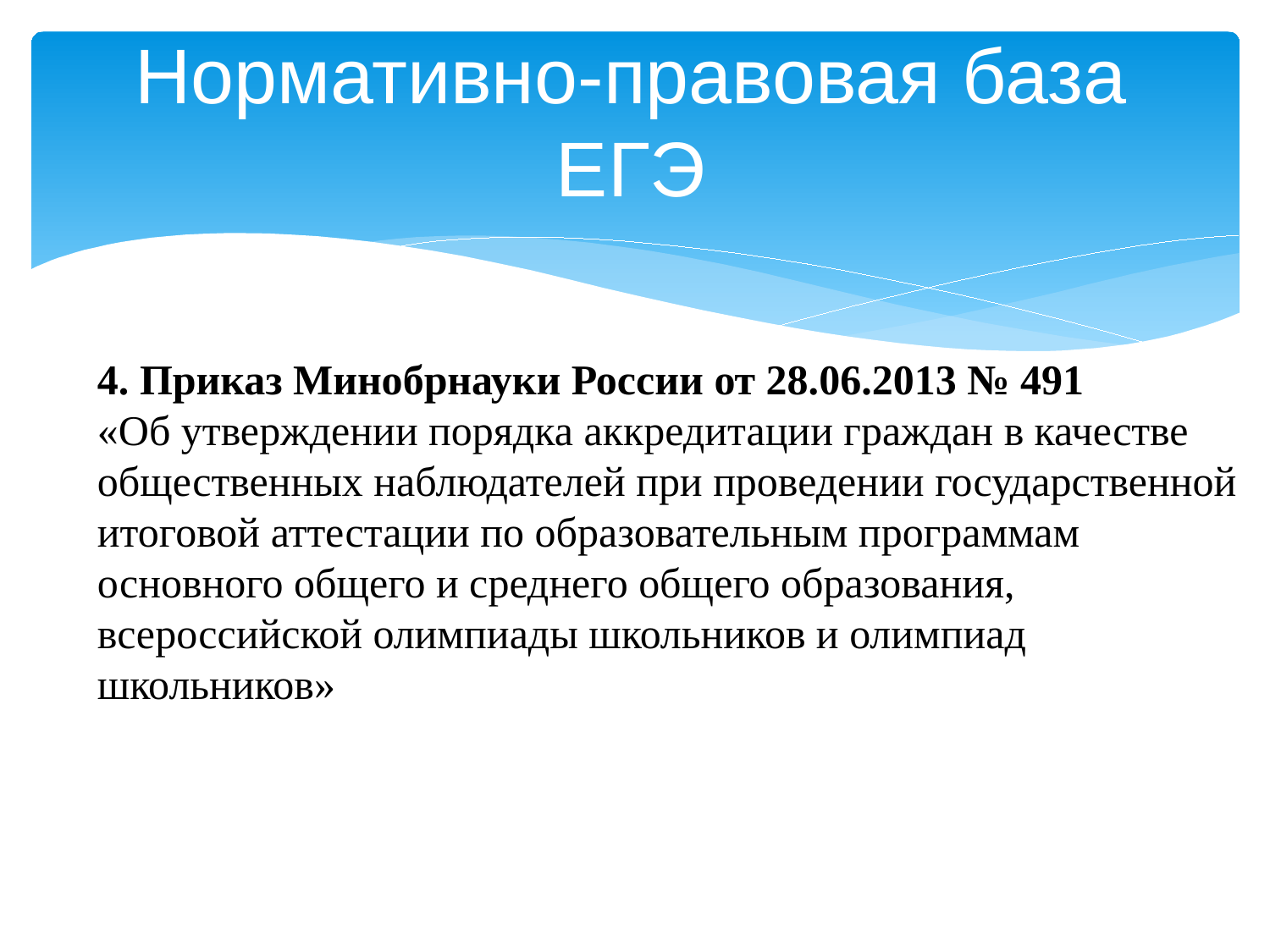

# Нормативно-правовая база ЕГЭ
4. Приказ Минобрнауки России от 28.06.2013 № 491
«Об утверждении порядка аккредитации граждан в качестве общественных наблюдателей при проведении государственной итоговой аттестации по образовательным программам основного общего и среднего общего образования, всероссийской олимпиады школьников и олимпиад школьников»